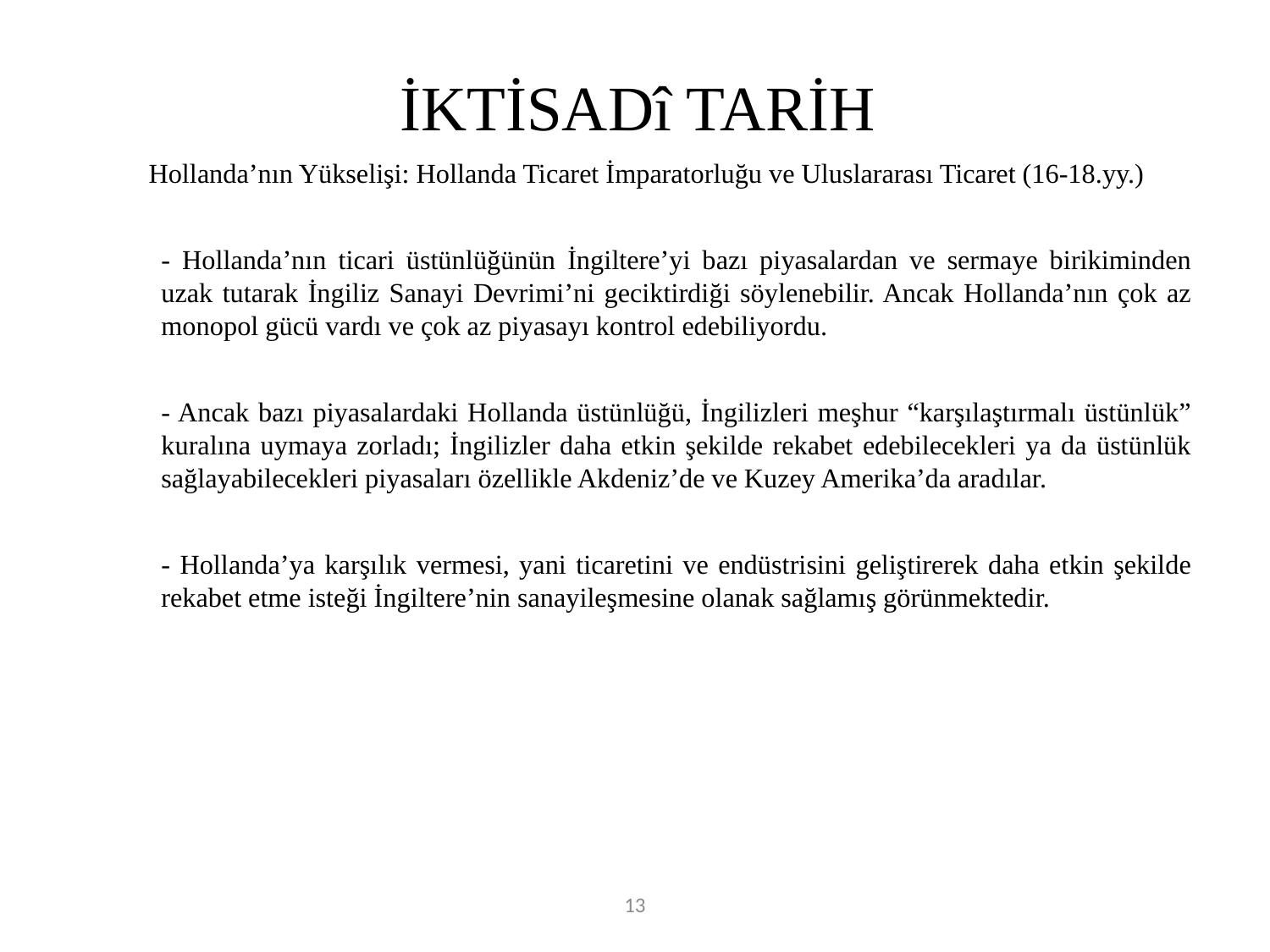

# İKTİSADî TARİH
Hollanda’nın Yükselişi: Hollanda Ticaret İmparatorluğu ve Uluslararası Ticaret (16-18.yy.)

	- Hollanda’nın ticari üstünlüğünün İngiltere’yi bazı piyasalardan ve sermaye birikiminden uzak tutarak İngiliz Sanayi Devrimi’ni geciktirdiği söylenebilir. Ancak Hollanda’nın çok az monopol gücü vardı ve çok az piyasayı kontrol edebiliyordu.

	- Ancak bazı piyasalardaki Hollanda üstünlüğü, İngilizleri meşhur “karşılaştırmalı üstünlük” kuralına uymaya zorladı; İngilizler daha etkin şekilde rekabet edebilecekleri ya da üstünlük sağlayabilecekleri piyasaları özellikle Akdeniz’de ve Kuzey Amerika’da aradılar.

	- Hollanda’ya karşılık vermesi, yani ticaretini ve endüstrisini geliştirerek daha etkin şekilde rekabet etme isteği İngiltere’nin sanayileşmesine olanak sağlamış görünmektedir.
13